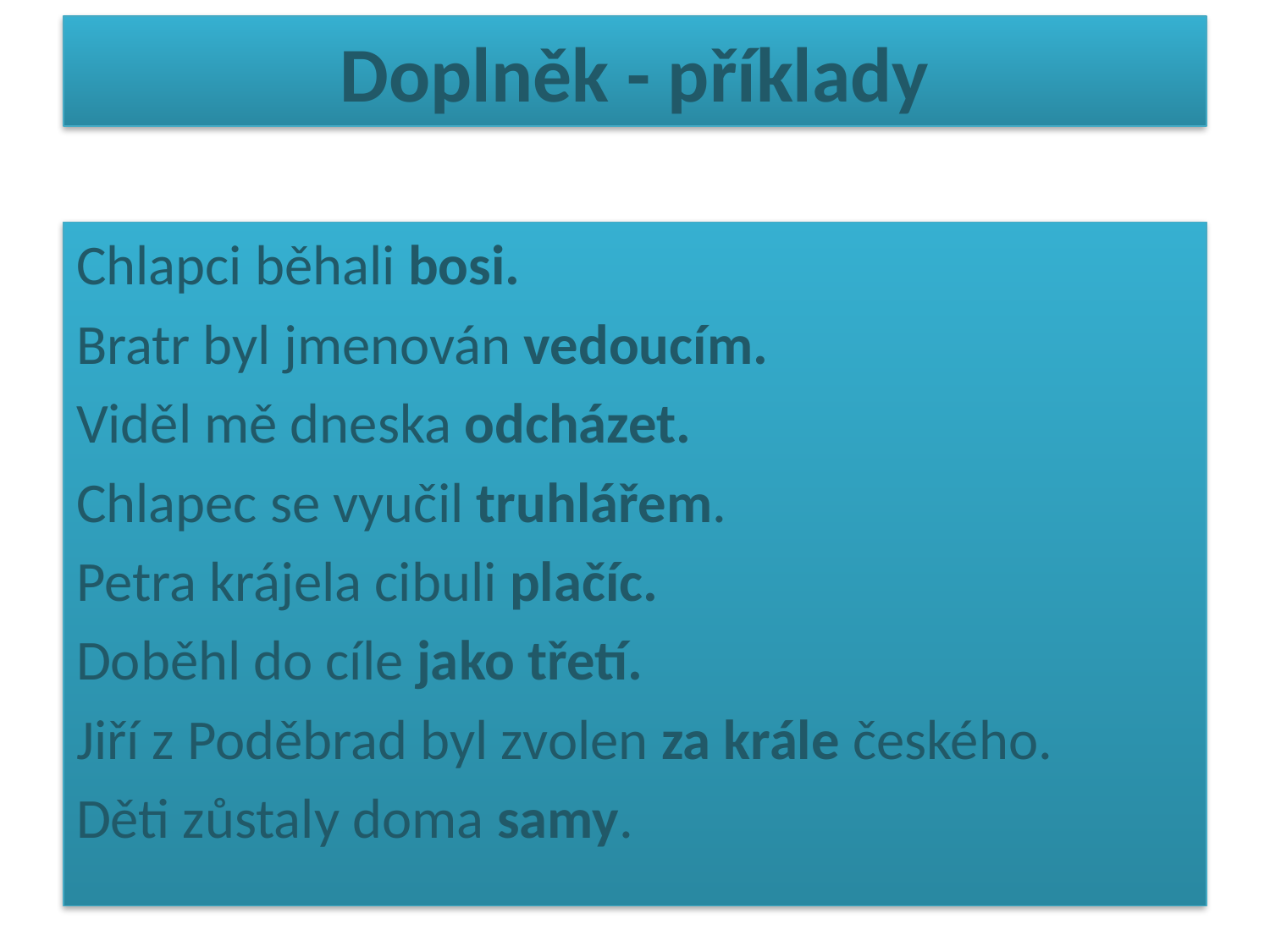

# Doplněk - příklady
Chlapci běhali bosi.
Bratr byl jmenován vedoucím.
Viděl mě dneska odcházet.
Chlapec se vyučil truhlářem.
Petra krájela cibuli plačíc.
Doběhl do cíle jako třetí.
Jiří z Poděbrad byl zvolen za krále českého.
Děti zůstaly doma samy.